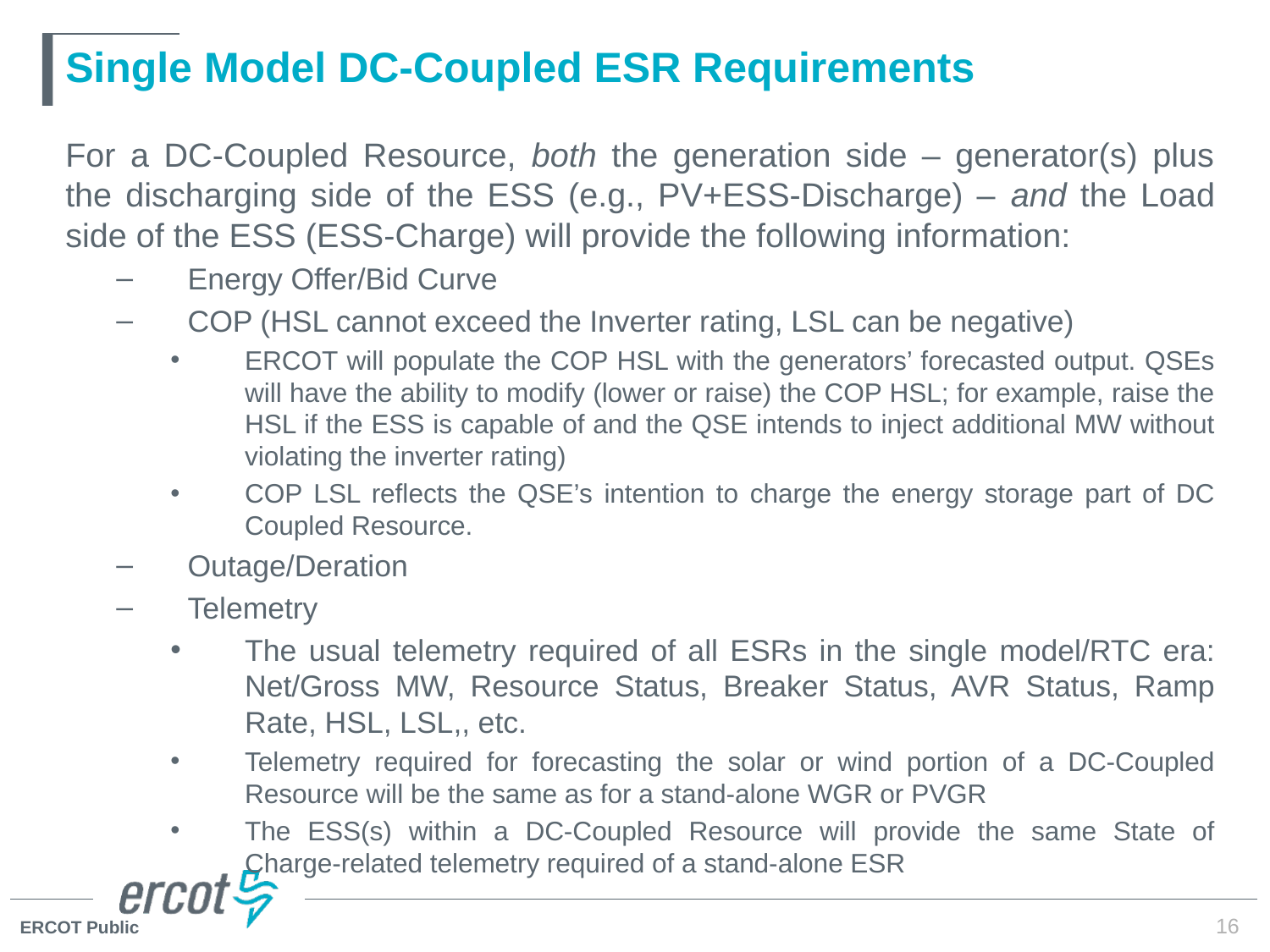

# Single Model DC-Coupled ESR Requirements
For a DC-Coupled Resource, both the generation side – generator(s) plus the discharging side of the ESS (e.g., PV+ESS-Discharge) – and the Load side of the ESS (ESS-Charge) will provide the following information:
Energy Offer/Bid Curve
COP (HSL cannot exceed the Inverter rating, LSL can be negative)
ERCOT will populate the COP HSL with the generators’ forecasted output. QSEs will have the ability to modify (lower or raise) the COP HSL; for example, raise the HSL if the ESS is capable of and the QSE intends to inject additional MW without violating the inverter rating)
COP LSL reflects the QSE’s intention to charge the energy storage part of DC Coupled Resource.
Outage/Deration
Telemetry
The usual telemetry required of all ESRs in the single model/RTC era: Net/Gross MW, Resource Status, Breaker Status, AVR Status, Ramp Rate, HSL, LSL,, etc.
Telemetry required for forecasting the solar or wind portion of a DC-Coupled Resource will be the same as for a stand-alone WGR or PVGR
The ESS(s) within a DC-Coupled Resource will provide the same State of Charge-related telemetry required of a stand-alone ESR
16